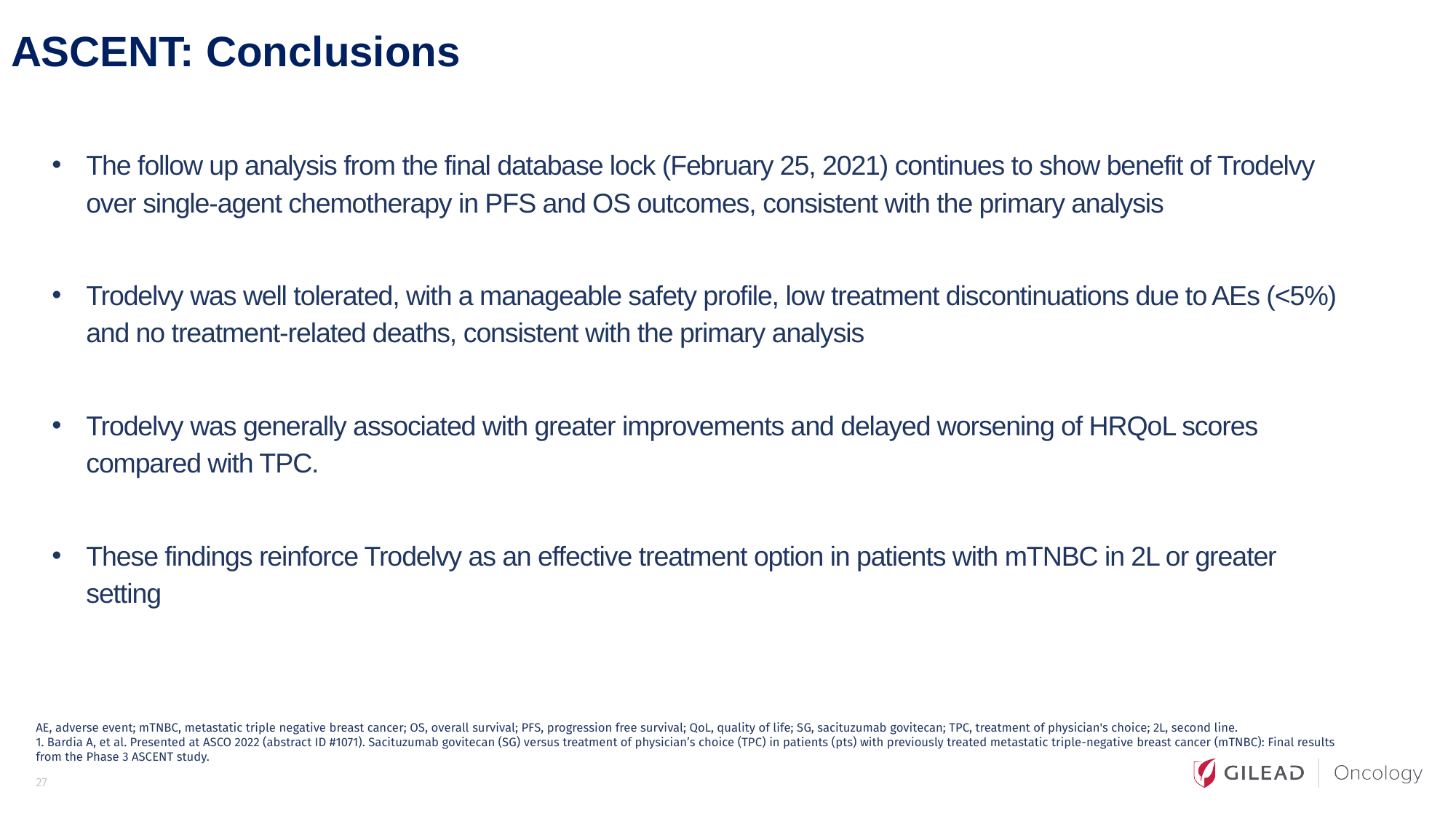

# ASCENT: Conclusions
The follow up analysis from the final database lock (February 25, 2021) continues to show benefit of Trodelvy over single-agent chemotherapy in PFS and OS outcomes, consistent with the primary analysis

Trodelvy was well tolerated, with a manageable safety profile, low treatment discontinuations due to AEs (<5%) and no treatment-related deaths, consistent with the primary analysis

Trodelvy was generally associated with greater improvements and delayed worsening of HRQoL scores compared with TPC.

These findings reinforce Trodelvy as an effective treatment option in patients with mTNBC in 2L or greater setting

AE, adverse event; mTNBC, metastatic triple negative breast cancer; OS, overall survival; PFS, progression free survival; QoL, quality of life; SG, sacituzumab govitecan; TPC, treatment of physician's choice; 2L, second line.
1. Bardia A, et al. Presented at ASCO 2022 (abstract ID #1071). Sacituzumab govitecan (SG) versus treatment of physician’s choice (TPC) in patients (pts) with previously treated metastatic triple-negative breast cancer (mTNBC): Final results from the Phase 3 ASCENT study.

27